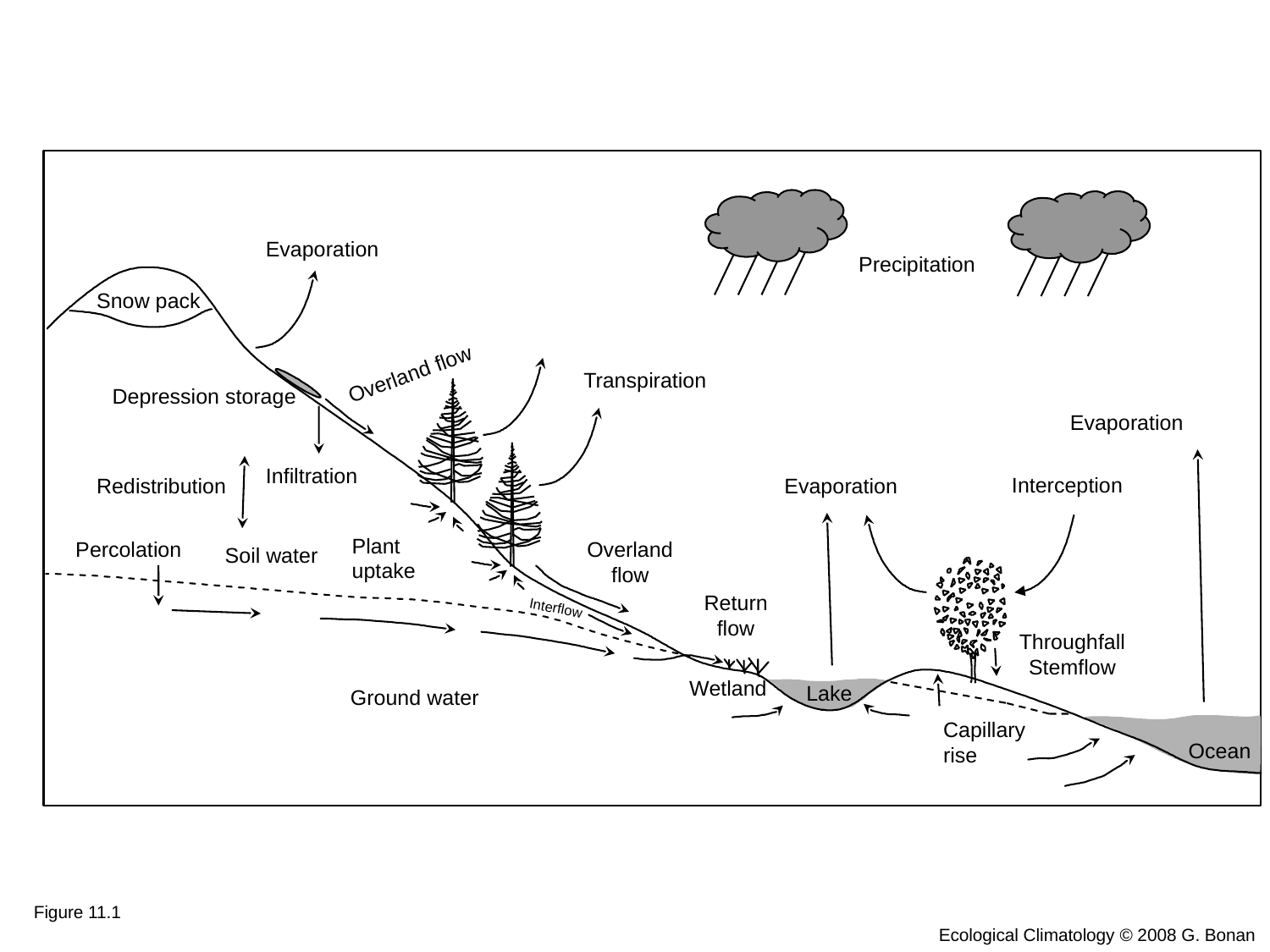

Evaporation
Precipitation

Snow pack

Overland flow

Transpiration

Depression storage

Evaporation

Infiltration

Interception

Redistribution

Evaporation

Plant uptake

Percolation

Overland
flow

Soil water

Return
flow

Interflow

Throughfall
Stemflow

Lake

Wetland

Ground water

Capillary
rise

Ocean

Figure 11.1
Ecological Climatology © 2008 G. Bonan